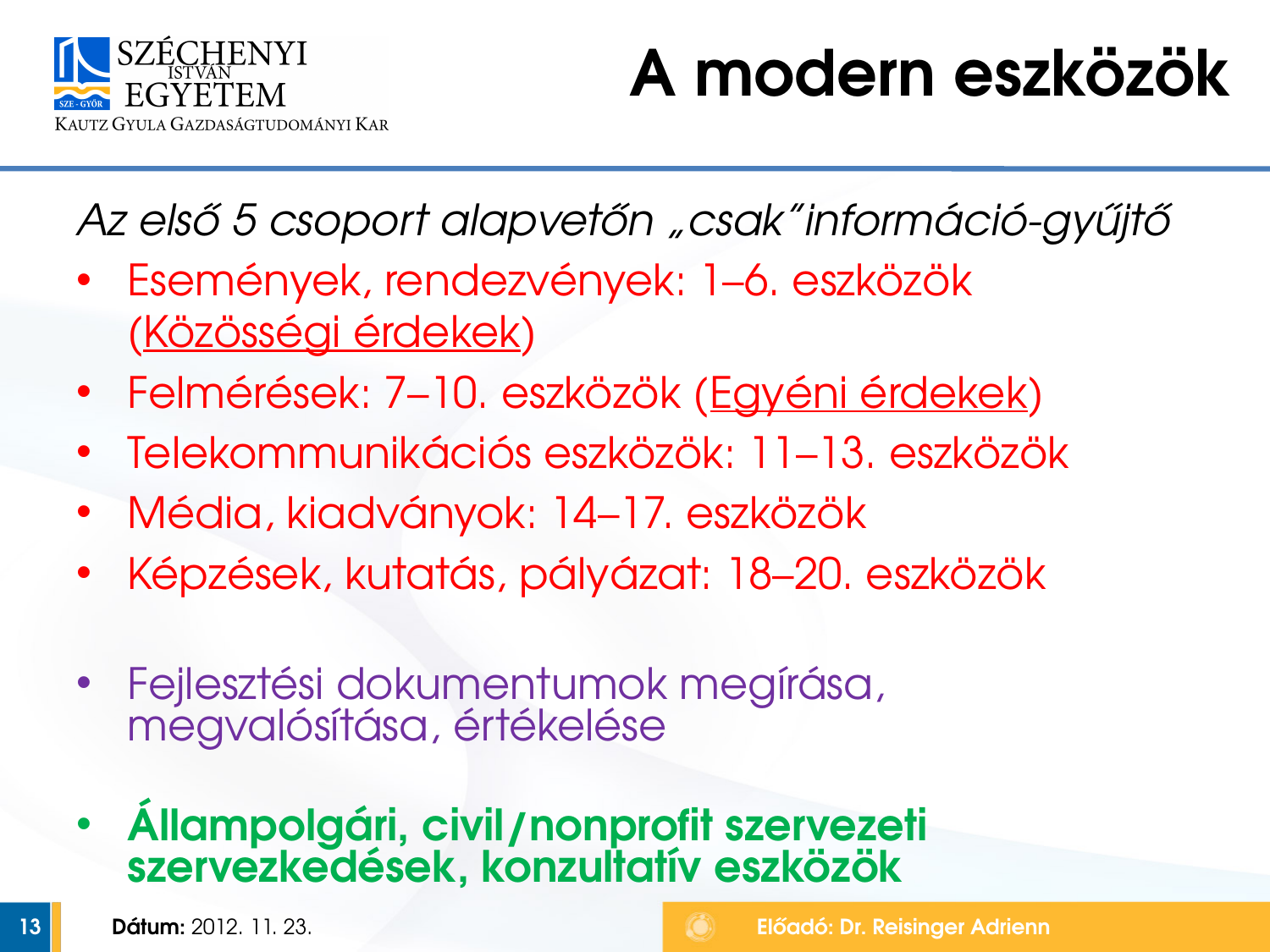

# A modern eszközök
Az első 5 csoport alapvetőn „csak”információ-gyűjtő
Események, rendezvények: 1–6. eszközök (Közösségi érdekek)
Felmérések: 7–10. eszközök (Egyéni érdekek)
Telekommunikációs eszközök: 11–13. eszközök
Média, kiadványok: 14–17. eszközök
Képzések, kutatás, pályázat: 18–20. eszközök

Fejlesztési dokumentumok megírása, megvalósítása, értékelése

Állampolgári, civil/nonprofit szervezeti szervezkedések, konzultatív eszközök

13
Dátum: 2012. 11. 23.
Előadó: Dr. Reisinger Adrienn